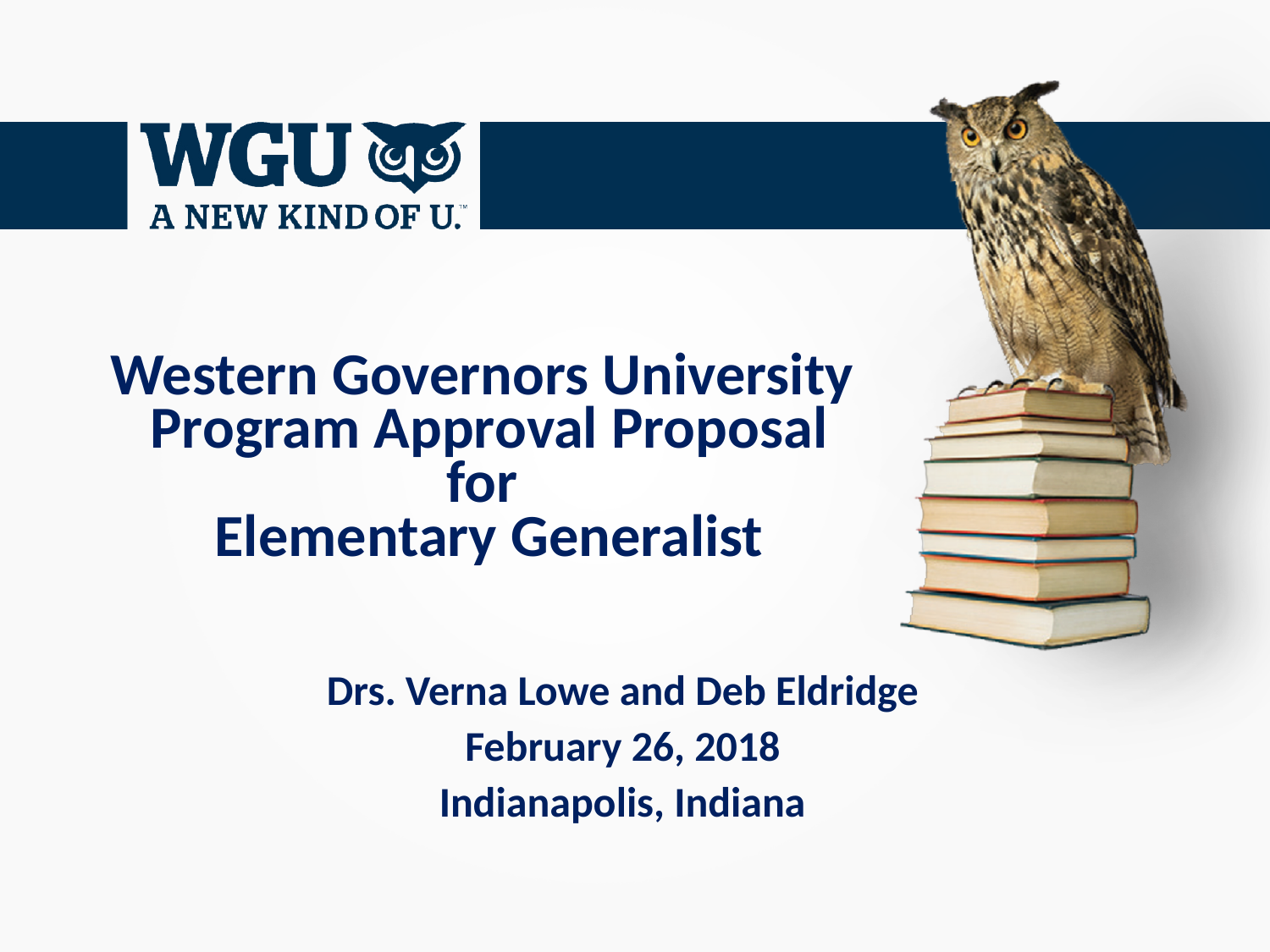

# Western Governors University Program Approval Proposal for Elementary Generalist
Drs. Verna Lowe and Deb Eldridge
February 26, 2018
Indianapolis, Indiana